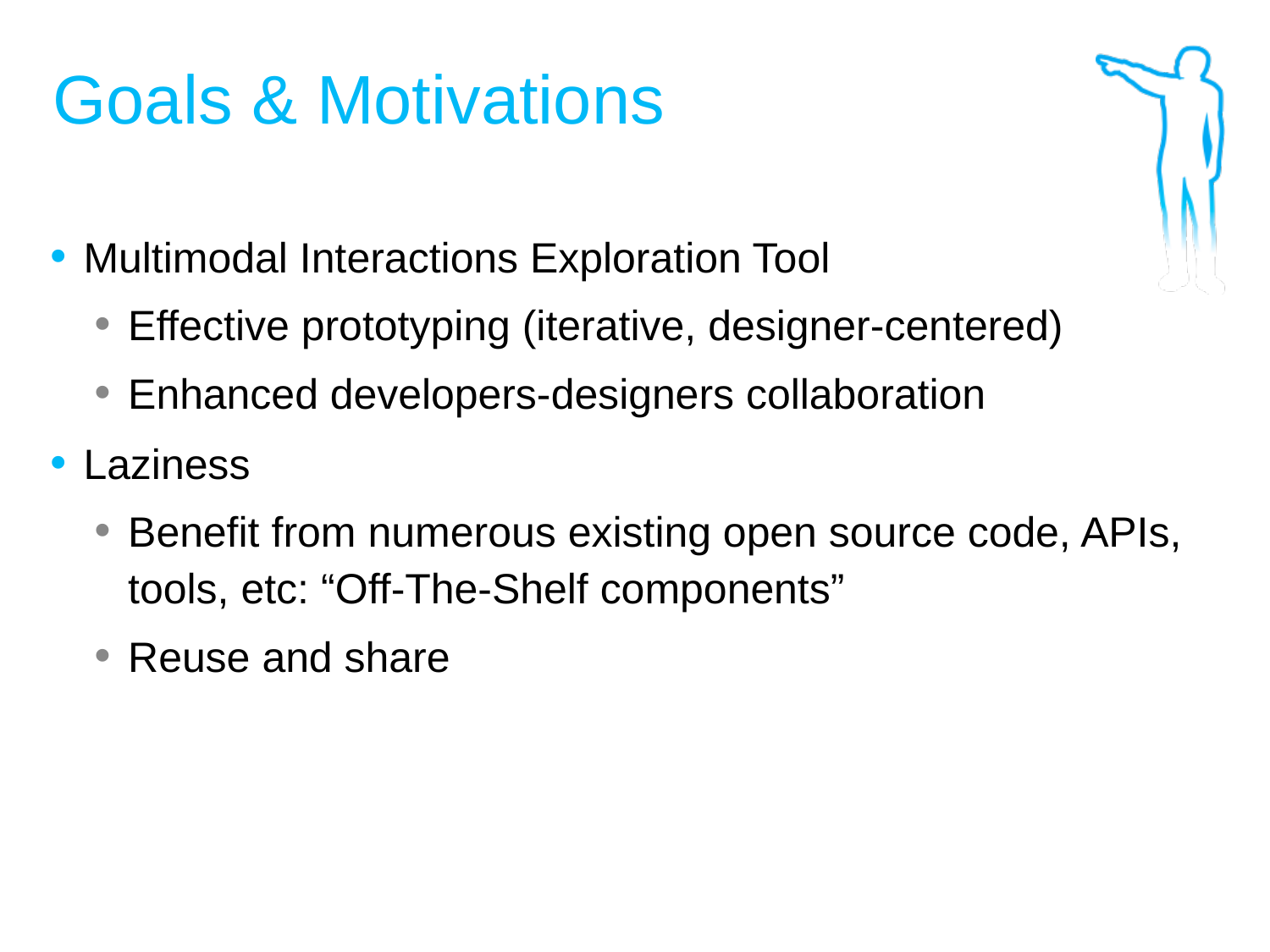

# Goals & Motivations
Multimodal Interactions Exploration Tool
Effective prototyping (iterative, designer-centered)
Enhanced developers-designers collaboration
Laziness
Benefit from numerous existing open source code, APIs, tools, etc: “Off-The-Shelf components”
Reuse and share